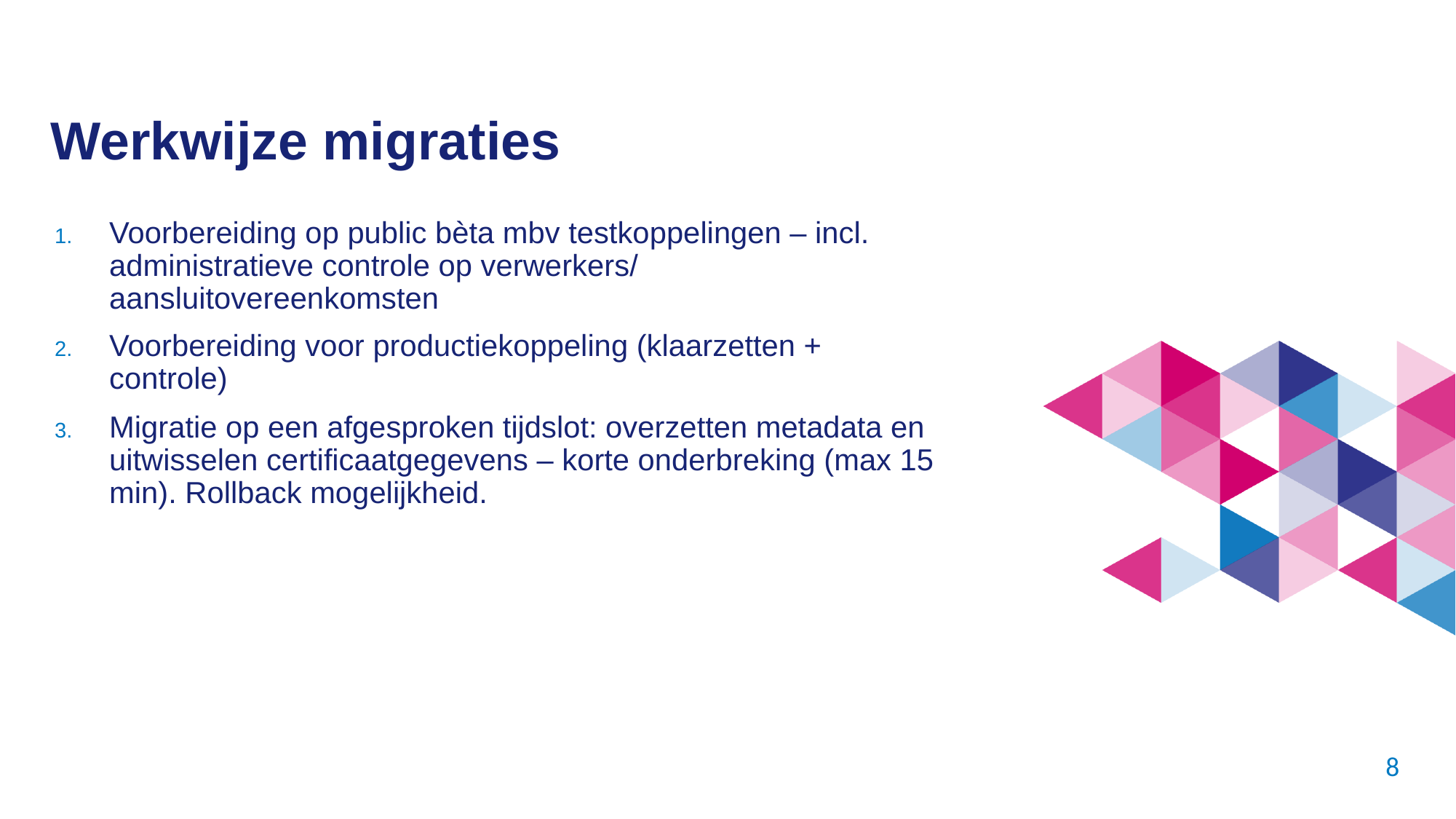

# Werkwijze migraties
Voorbereiding op public bèta mbv testkoppelingen – incl. administratieve controle op verwerkers/ aansluitovereenkomsten
Voorbereiding voor productiekoppeling (klaarzetten + controle)
Migratie op een afgesproken tijdslot: overzetten metadata en uitwisselen certificaatgegevens – korte onderbreking (max 15 min). Rollback mogelijkheid.